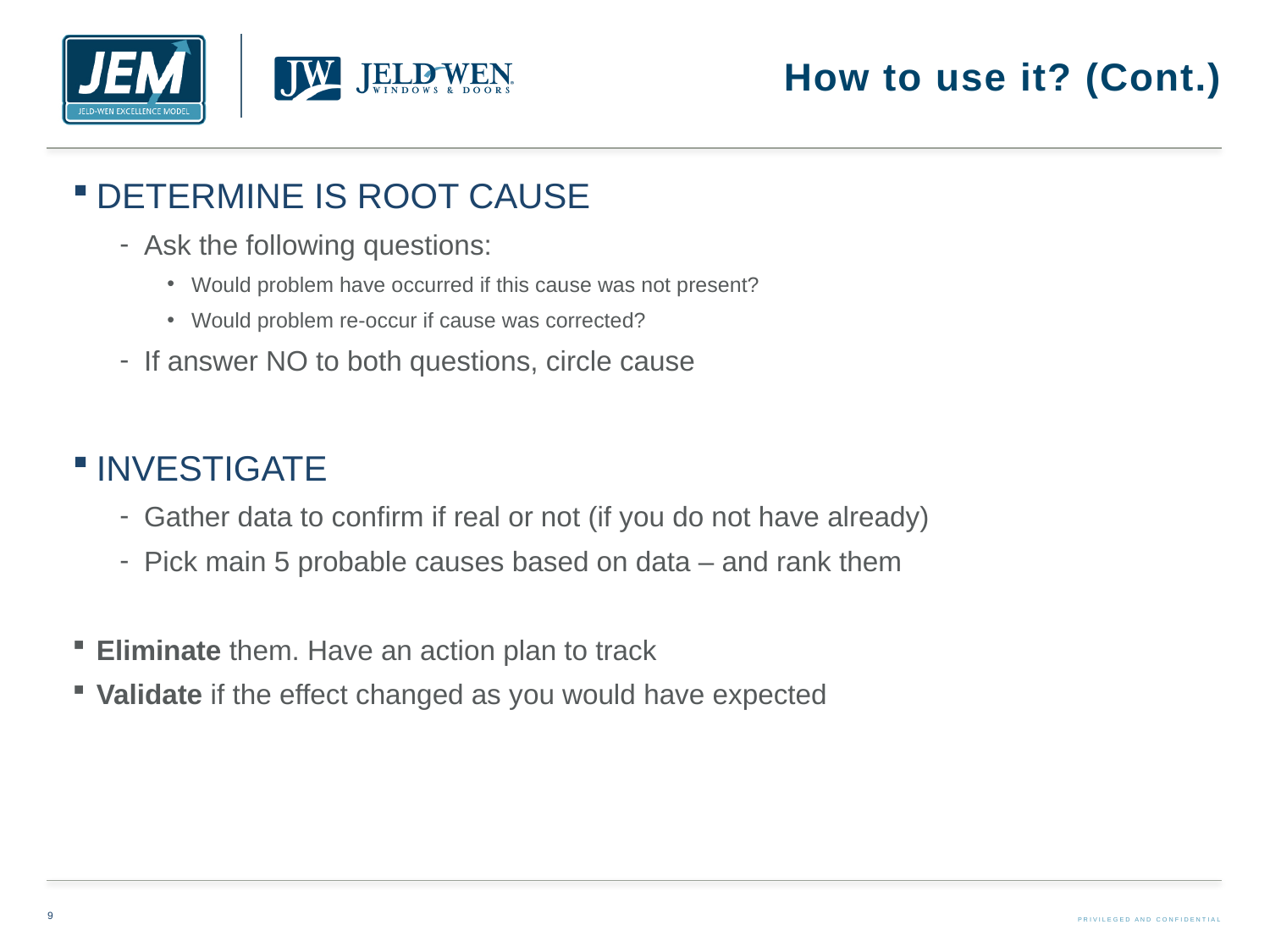

# How to use it? (Cont.)
DETERMINE IS ROOT CAUSE
Ask the following questions:
Would problem have occurred if this cause was not present?
Would problem re-occur if cause was corrected?
If answer NO to both questions, circle cause

INVESTIGATE
Gather data to confirm if real or not (if you do not have already)
Pick main 5 probable causes based on data – and rank them

Eliminate them. Have an action plan to track
Validate if the effect changed as you would have expected